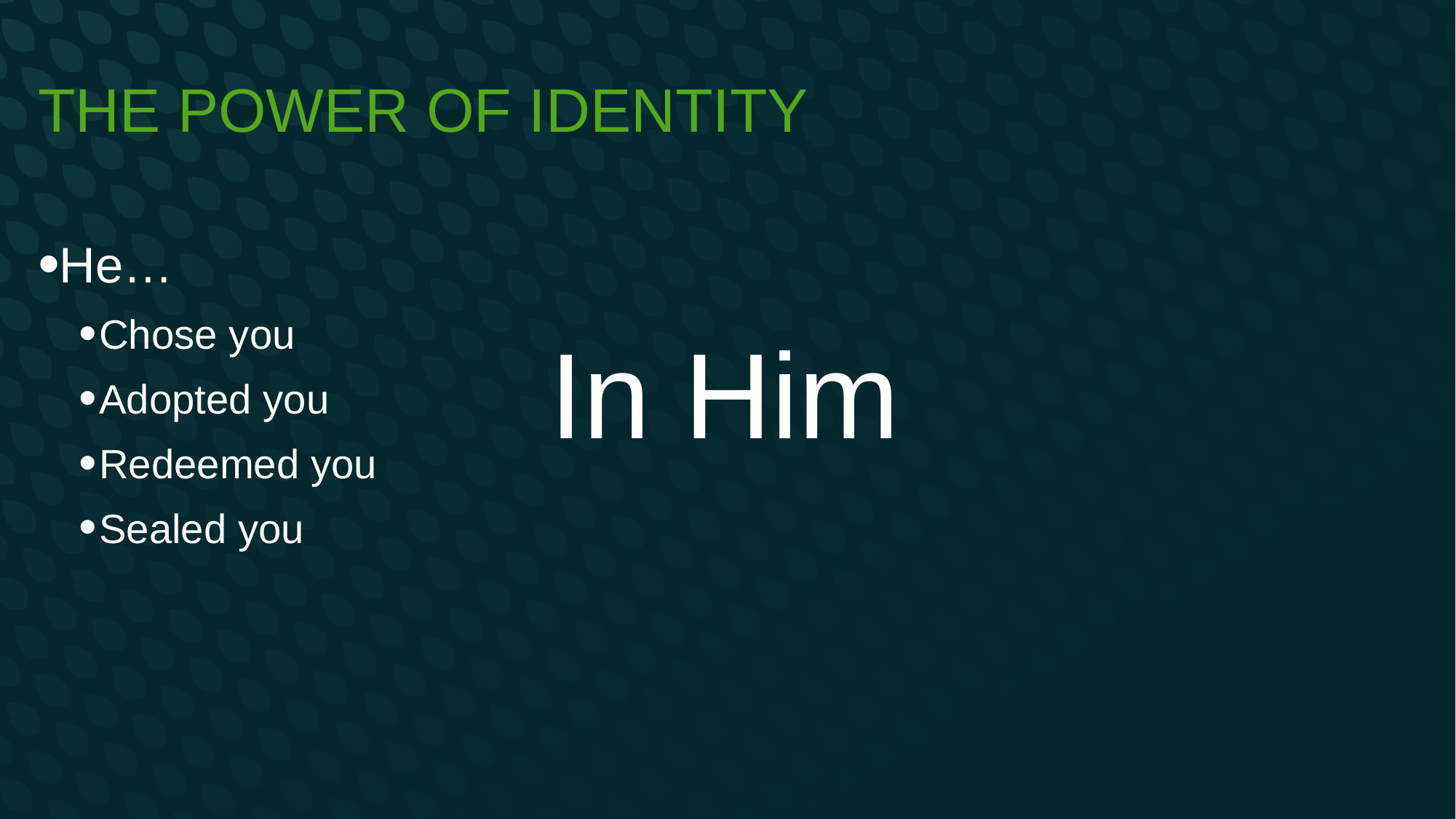

# The power of Identity
He…
Chose you
Adopted you
Redeemed you
Sealed you
In Him